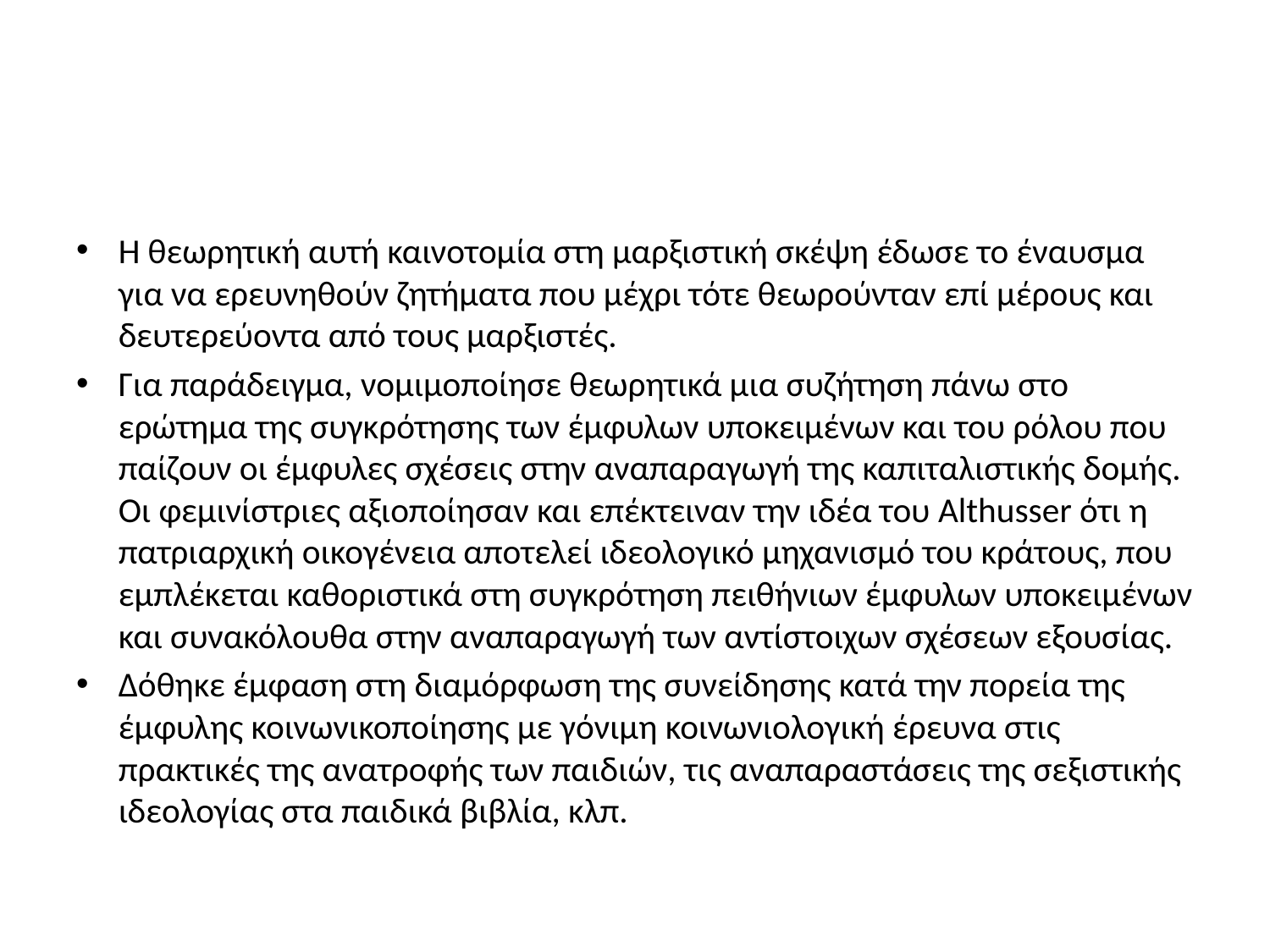

#
Η θεωρητική αυτή καινοτομία στη μαρξιστική σκέψη έδωσε το έναυσμα για να ερευνηθούν ζητήματα που μέχρι τότε θεωρούνταν επί μέρους και δευτερεύοντα από τους μαρξιστές.
Για παράδειγμα, νομιμοποίησε θεωρητικά μια συζήτηση πάνω στο ερώτημα της συγκρότησης των έμφυλων υποκειμένων και του ρόλου που παίζουν οι έμφυλες σχέσεις στην αναπαραγωγή της καπιταλιστικής δομής. Οι φεμινίστριες αξιοποίησαν και επέκτειναν την ιδέα του Althusser ότι η πατριαρχική οικογένεια αποτελεί ιδεολογικό μηχανισμό του κράτους, που εμπλέκεται καθοριστικά στη συγκρότηση πειθήνιων έμφυλων υποκειμένων και συνακόλουθα στην αναπαραγωγή των αντίστοιχων σχέσεων εξουσίας.
Δόθηκε έμφαση στη διαμόρφωση της συνείδησης κατά την πορεία της έμφυλης κοινωνικοποίησης με γόνιμη κοινωνιολογική έρευνα στις πρακτικές της ανατροφής των παιδιών, τις αναπαραστάσεις της σεξιστικής ιδεολογίας στα παιδικά βιβλία, κλπ.